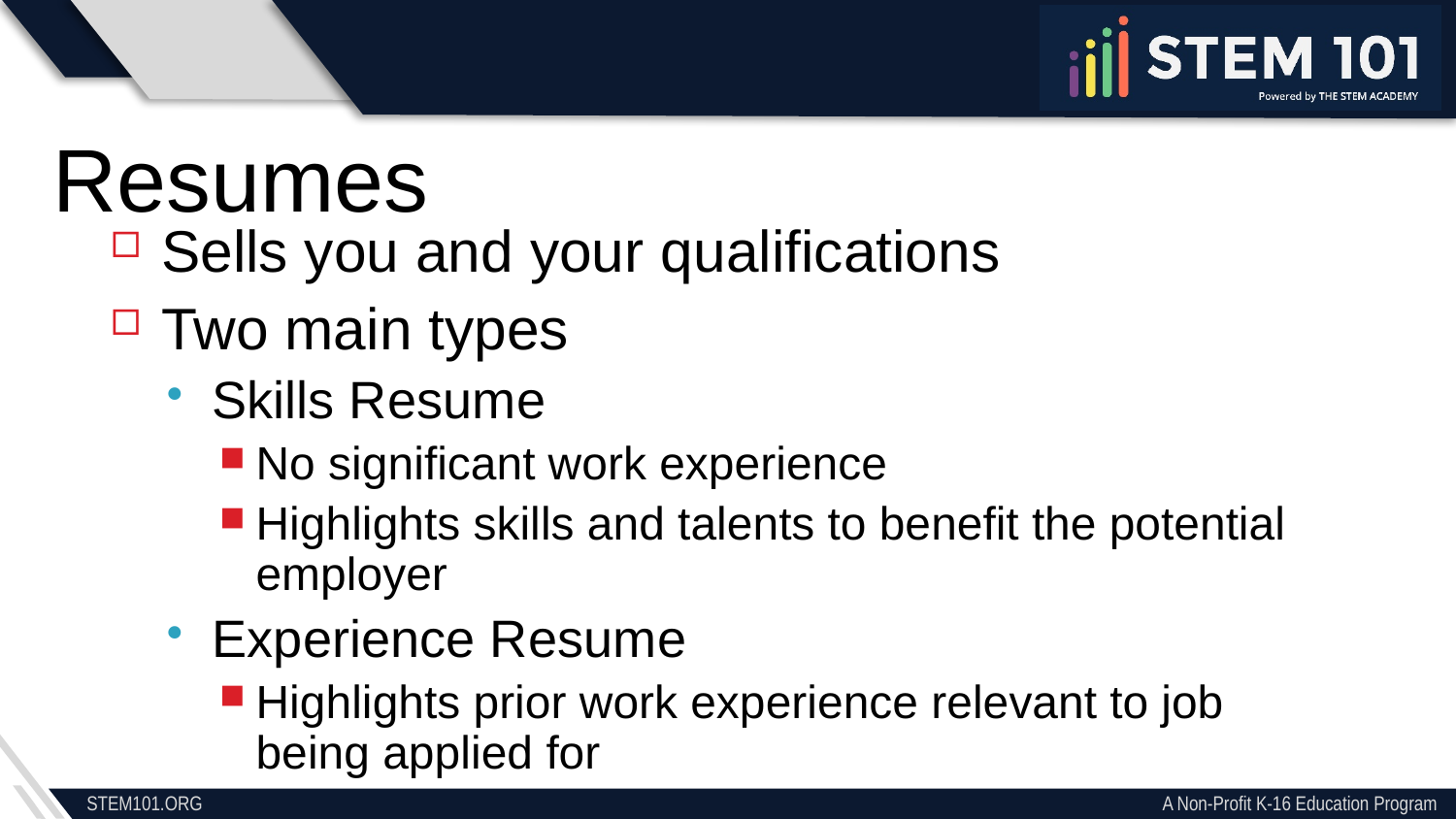

Resumes
Sells you and your qualifications
Two main types
Skills Resume
No significant work experience
Highlights skills and talents to benefit the potential employer
Experience Resume
Highlights prior work experience relevant to job being applied for